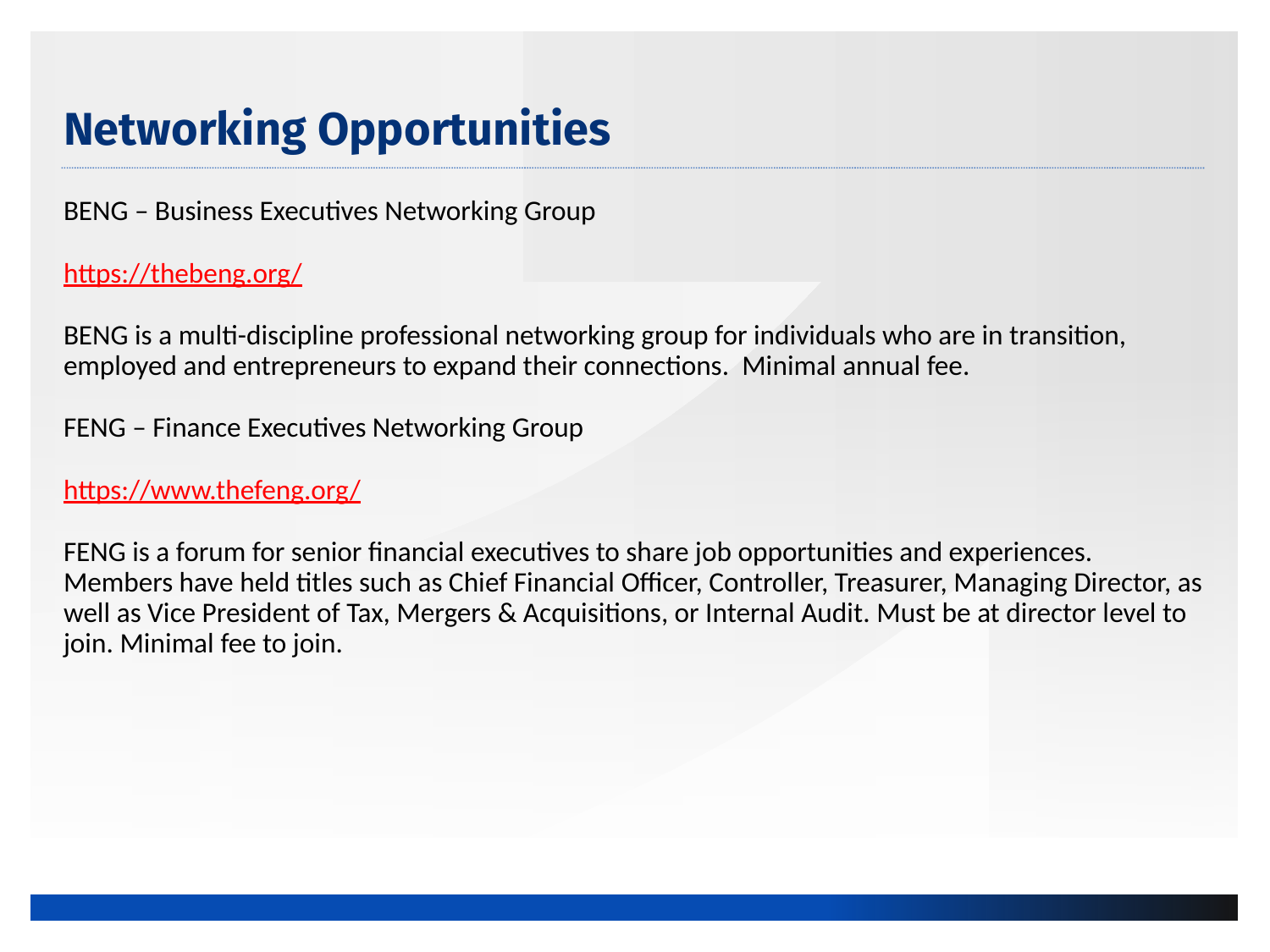

# Networking Opportunities
BENG – Business Executives Networking Group
https://thebeng.org/
BENG is a multi-discipline professional networking group for individuals who are in transition, employed and entrepreneurs to expand their connections.  Minimal annual fee.
FENG – Finance Executives Networking Group
https://www.thefeng.org/
FENG is a forum for senior financial executives to share job opportunities and experiences. Members have held titles such as Chief Financial Officer, Controller, Treasurer, Managing Director, as well as Vice President of Tax, Mergers & Acquisitions, or Internal Audit. Must be at director level to join. Minimal fee to join.